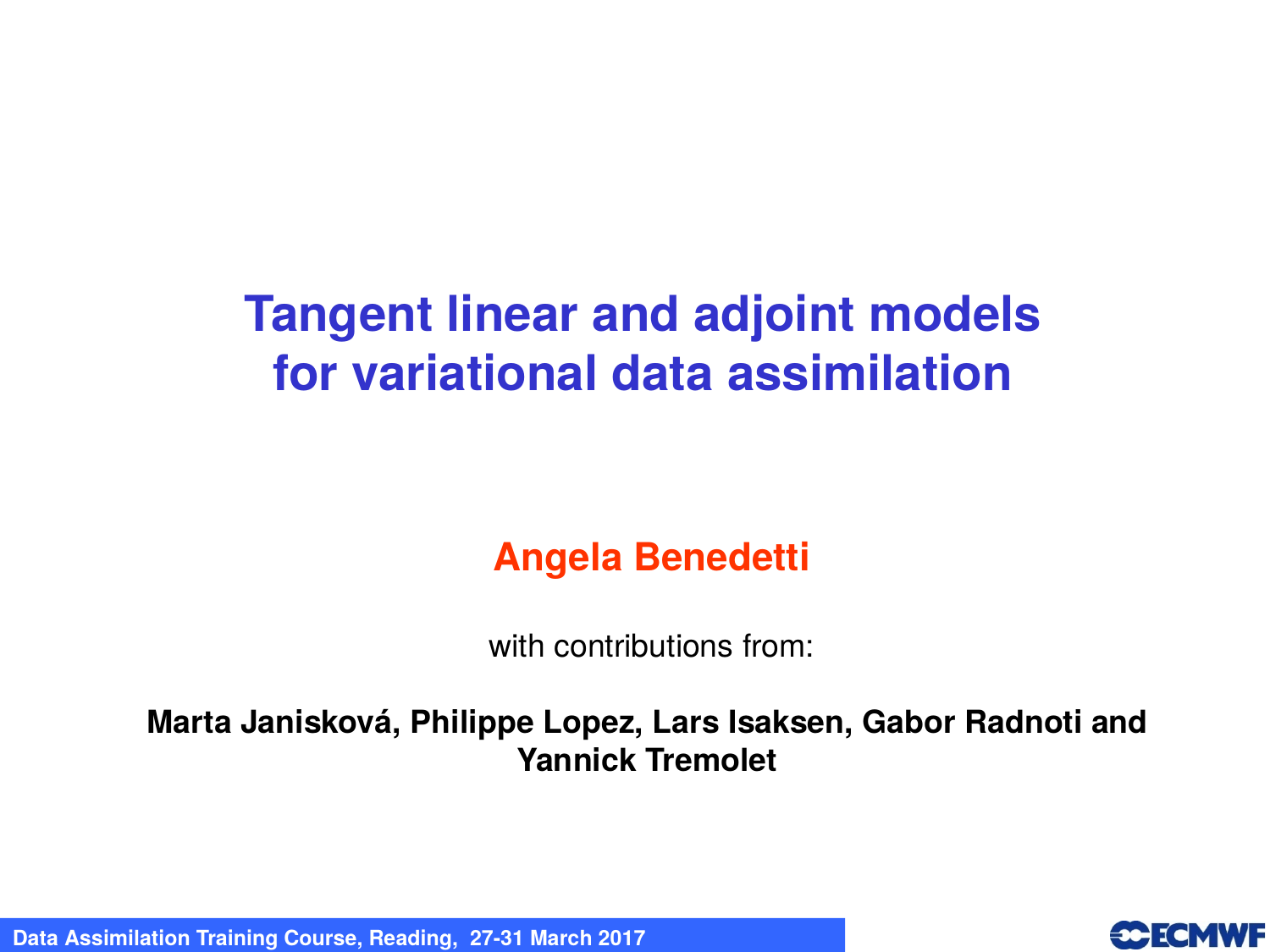

Tangent linear and adjoint models
for variational data assimilation
Angela Benedetti

with contributions from:

Marta Janisková, Philippe Lopez, Lars Isaksen, Gabor Radnoti and
Yannick Tremolet